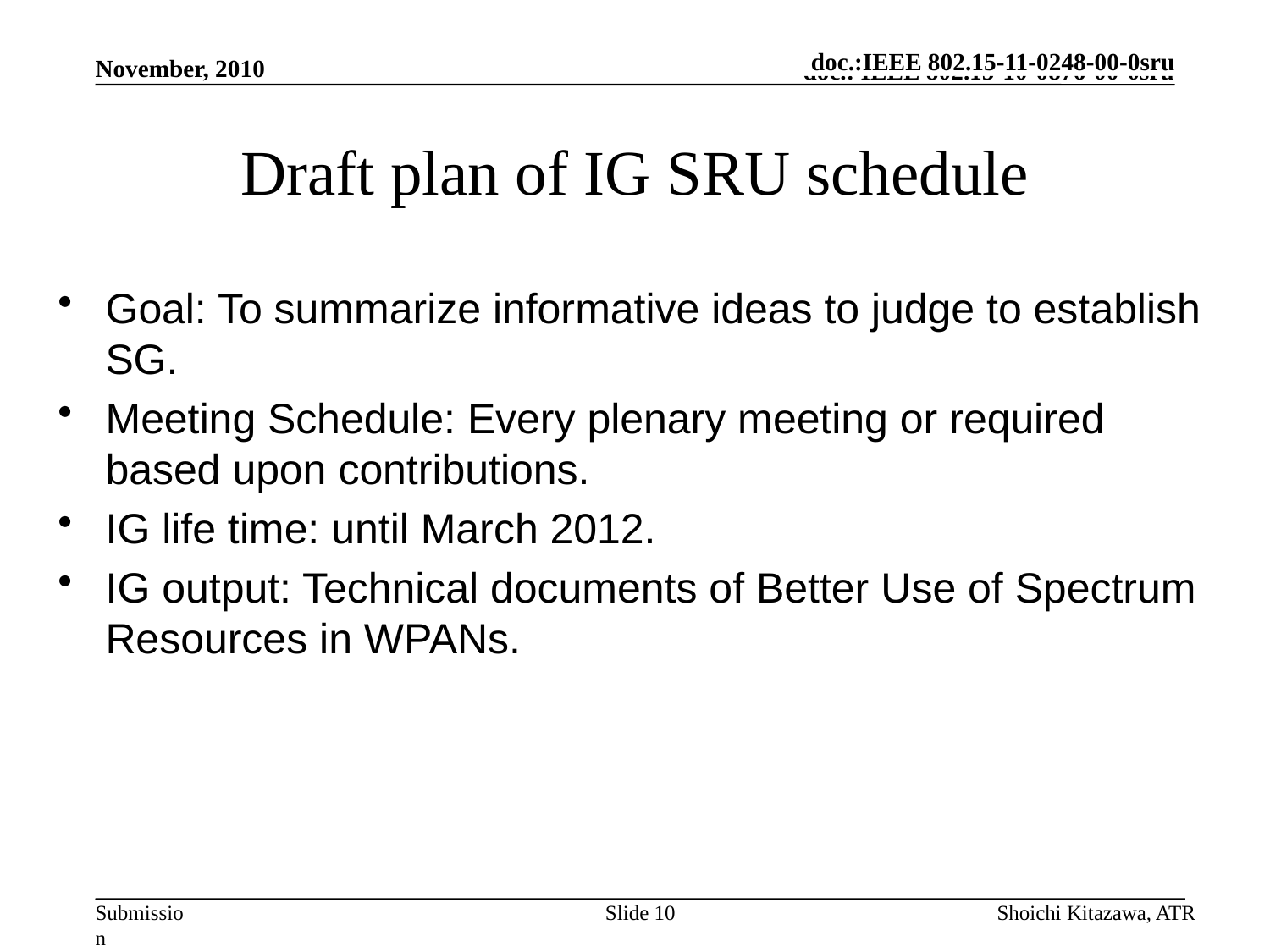

Draft plan of IG SRU schedule
November, 2010
Goal: To summarize informative ideas to judge to establish SG.
Meeting Schedule: Every plenary meeting or required based upon contributions.
IG life time: until March 2012.
IG output: Technical documents of Better Use of Spectrum Resources in WPANs.
Slide 10
Shoichi Kitazawa, ATR